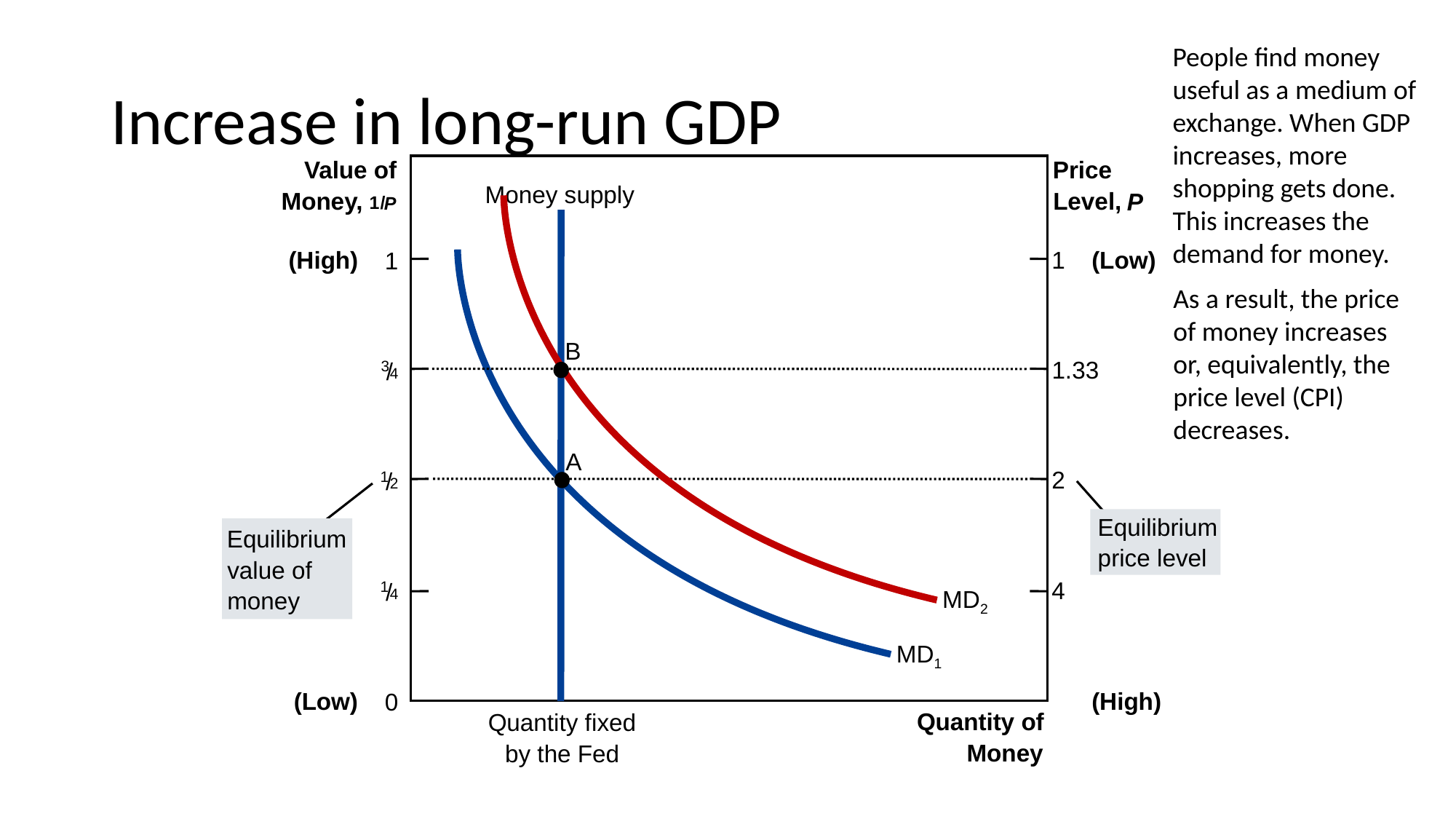

People find money useful as a medium of exchange. When GDP increases, more shopping gets done. This increases the demand for money.
# Increase in long-run GDP
Value of
Price

Money supply

Quantity fixed
by the Fed
Money,
Level,
P
1
/
P

B

MD2
(High)
1
(Low)
1

MD1

As a result, the price of money increases or, equivalently, the price level (CPI) decreases.
1.33
3
/
4

A

2
/
1
2

Equilibrium
price level

Equilibrium
value of
money
4
/
1
4

(Low)
(High)
0
Quantity of
Money
Copyright © 2004  South-Western